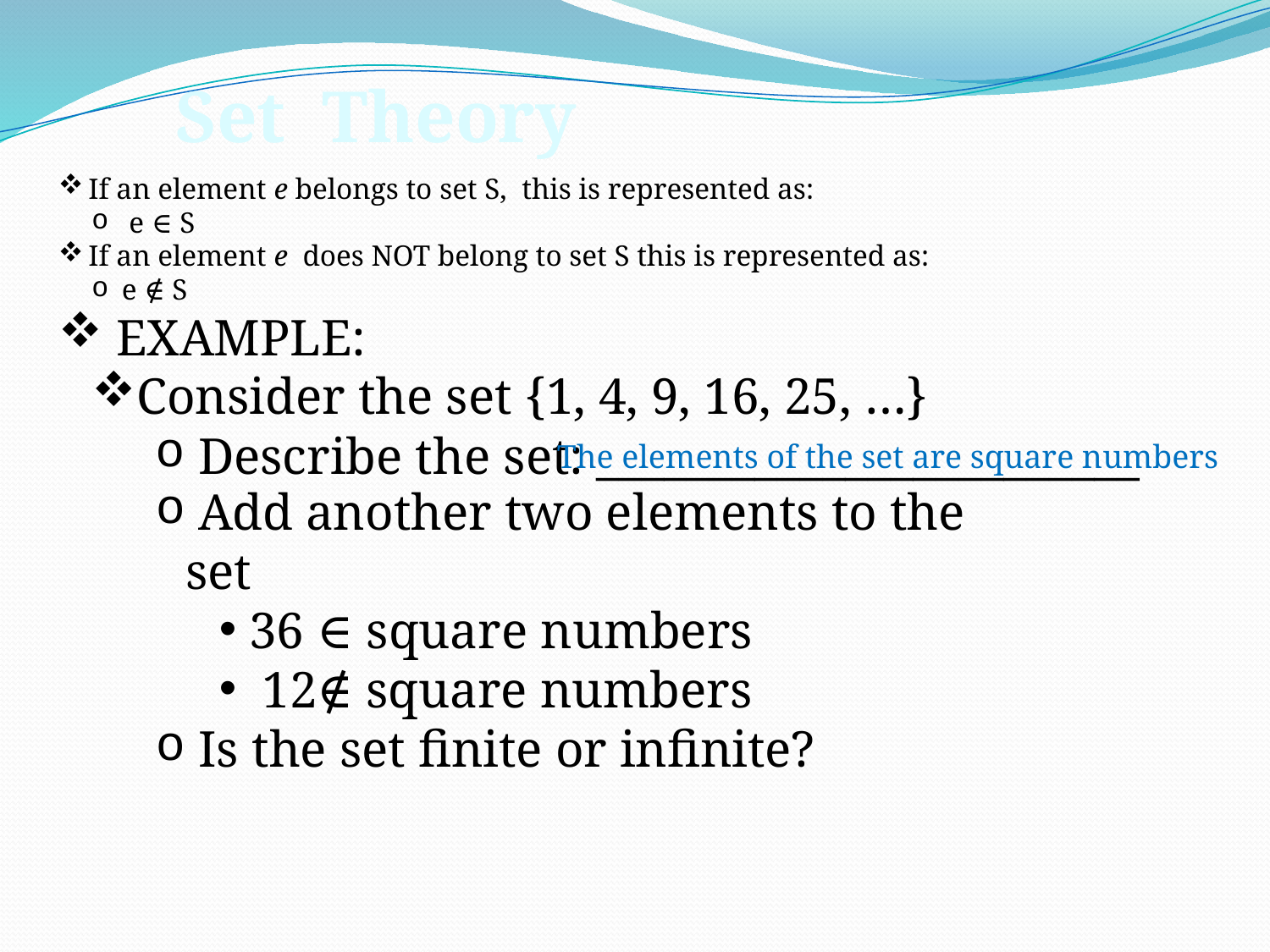

Set  Theory
If an element e belongs to set S,  this is represented as:
 e ∈ S
If an element e  does NOT belong to set S this is represented as:
e ∉ S
 EXAMPLE:
Consider the set {1, 4, 9, 16, 25, …}
 Describe the set: ________________________
The elements of the set are square numbers
 Add another two elements to the set
36 ∈ square numbers
 12∉ square numbers
 Is the set finite or infinite?